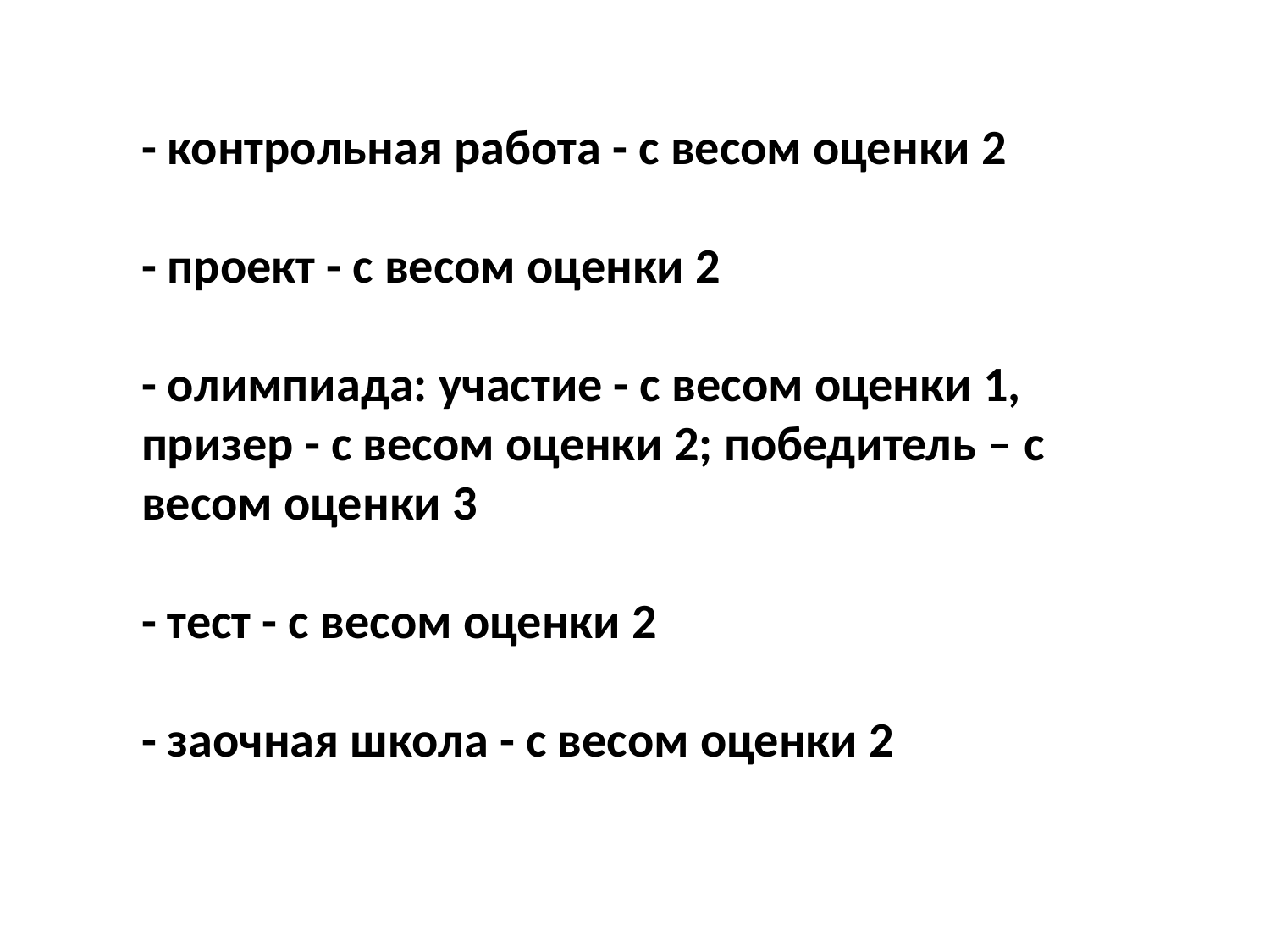

- контрольная работа - с весом оценки 2

- проект - с весом оценки 2

- олимпиада: участие - с весом оценки 1, призер - с весом оценки 2; победитель – с весом оценки 3

- тест - с весом оценки 2

- заочная школа - с весом оценки 2